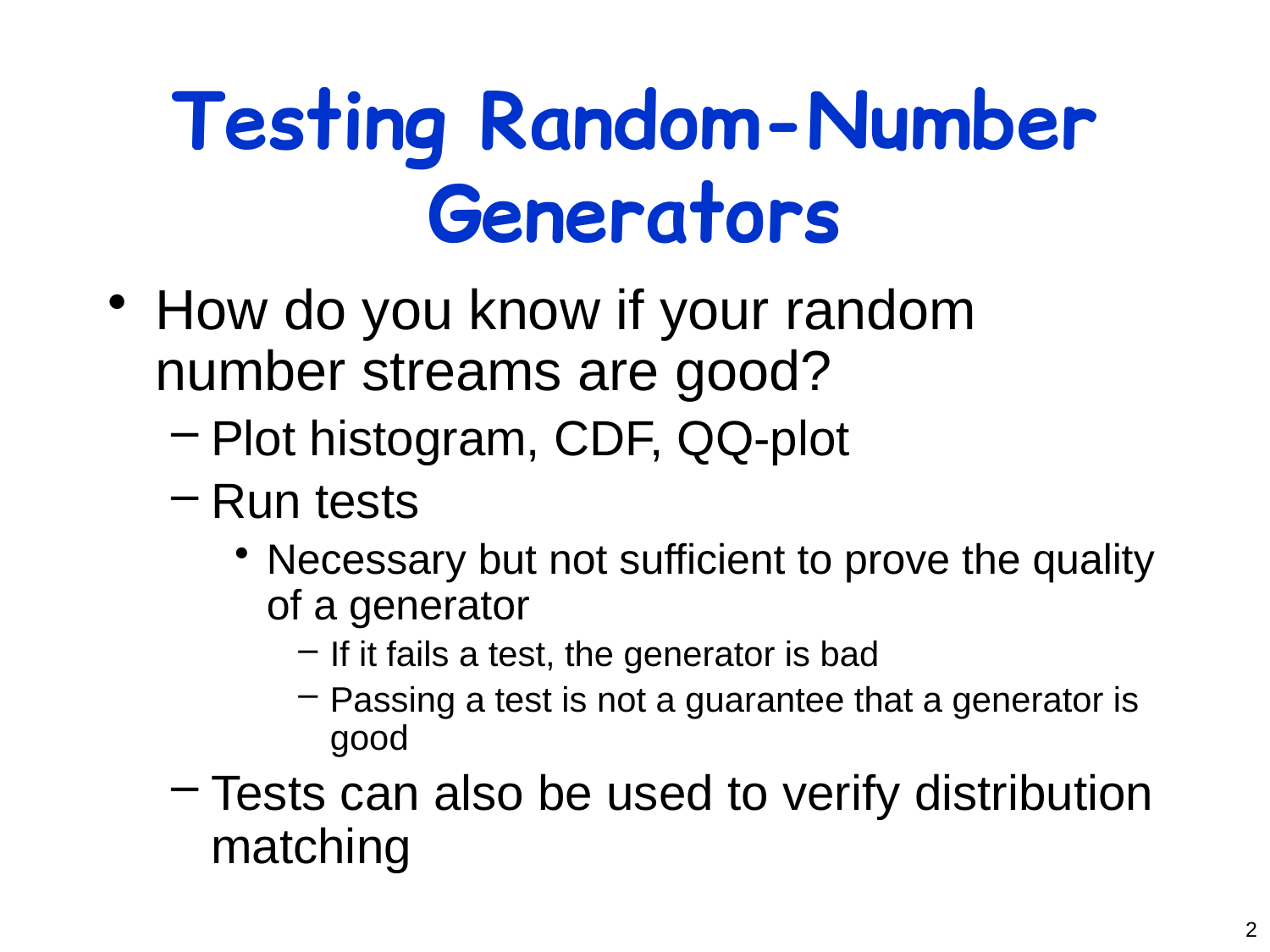

# Testing Random-Number Generators
How do you know if your random number streams are good?
Plot histogram, CDF, QQ-plot
Run tests
Necessary but not sufficient to prove the quality of a generator
If it fails a test, the generator is bad
Passing a test is not a guarantee that a generator is good
Tests can also be used to verify distribution matching
2